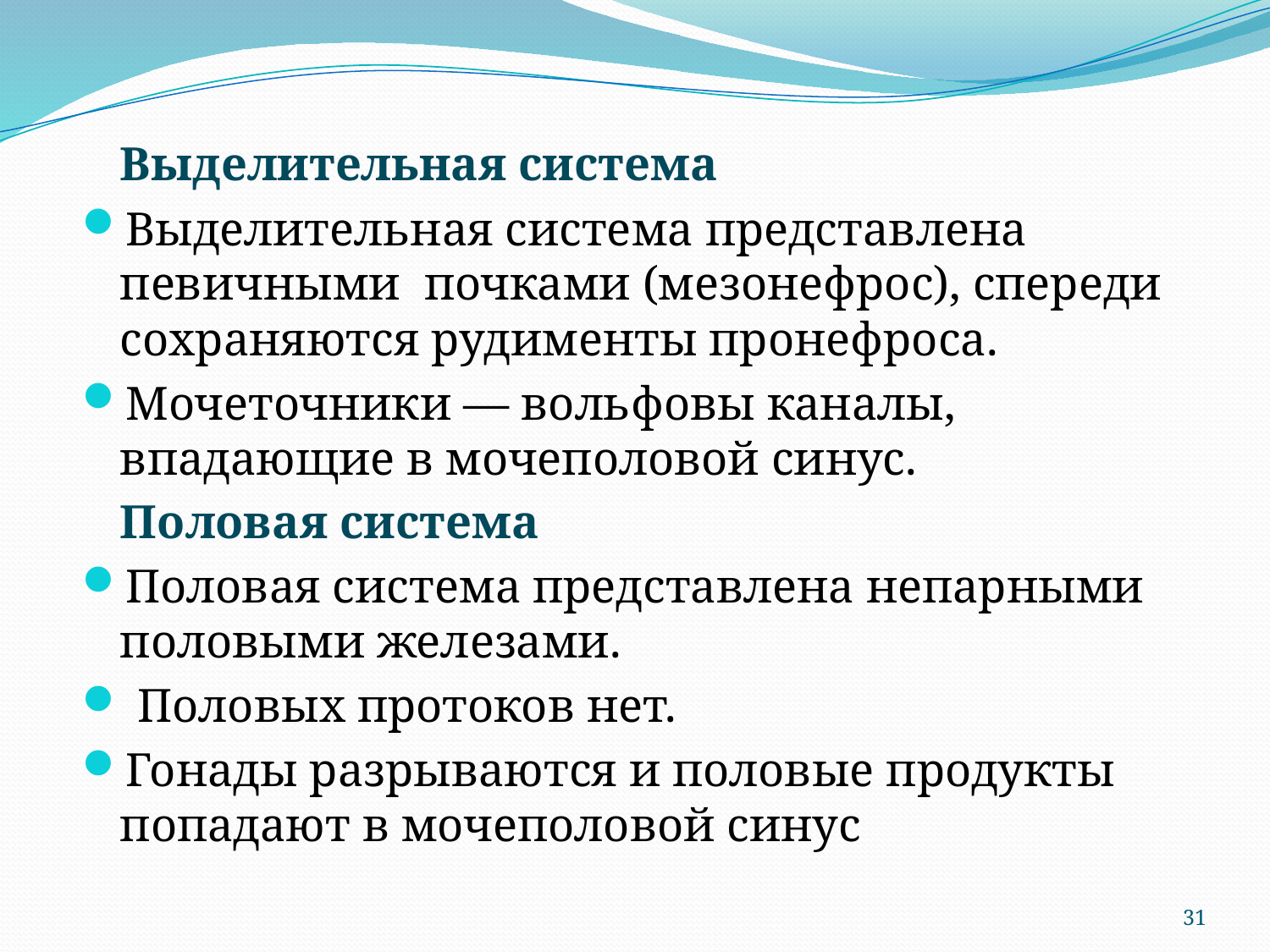

Выделительная система
Выделительная система представлена певичными  почками (мезонефрос), спереди сохраняются рудименты пронефроса.
Мочеточники — вольфовы каналы, впадающие в мочеполовой синус.
	Половая система
Половая система представлена непарными половыми железами.
 Половых протоков нет.
Гонады разрываются и половые продукты попадают в мочеполовой синус

31